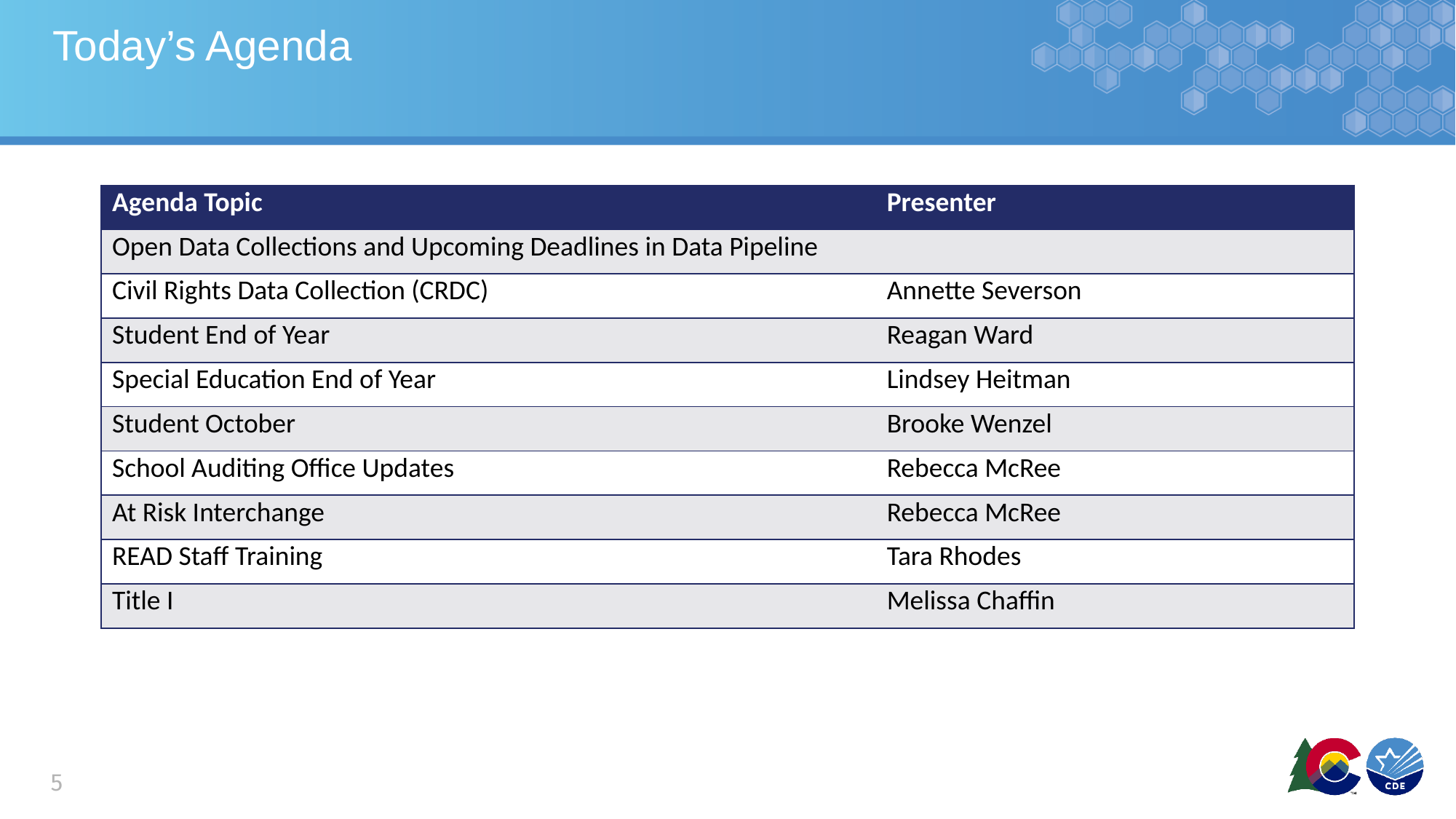

# Today’s Agenda
| Agenda Topic | Presenter |
| --- | --- |
| Open Data Collections and Upcoming Deadlines in Data Pipeline |  |
| Civil Rights Data Collection (CRDC) | Annette Severson |
| Student End of Year | Reagan Ward |
| Special Education End of Year | Lindsey Heitman |
| Student October | Brooke Wenzel |
| School Auditing Office Updates | Rebecca McRee |
| At Risk Interchange | Rebecca McRee |
| READ Staff Training | Tara Rhodes |
| Title I | Melissa Chaffin |
5